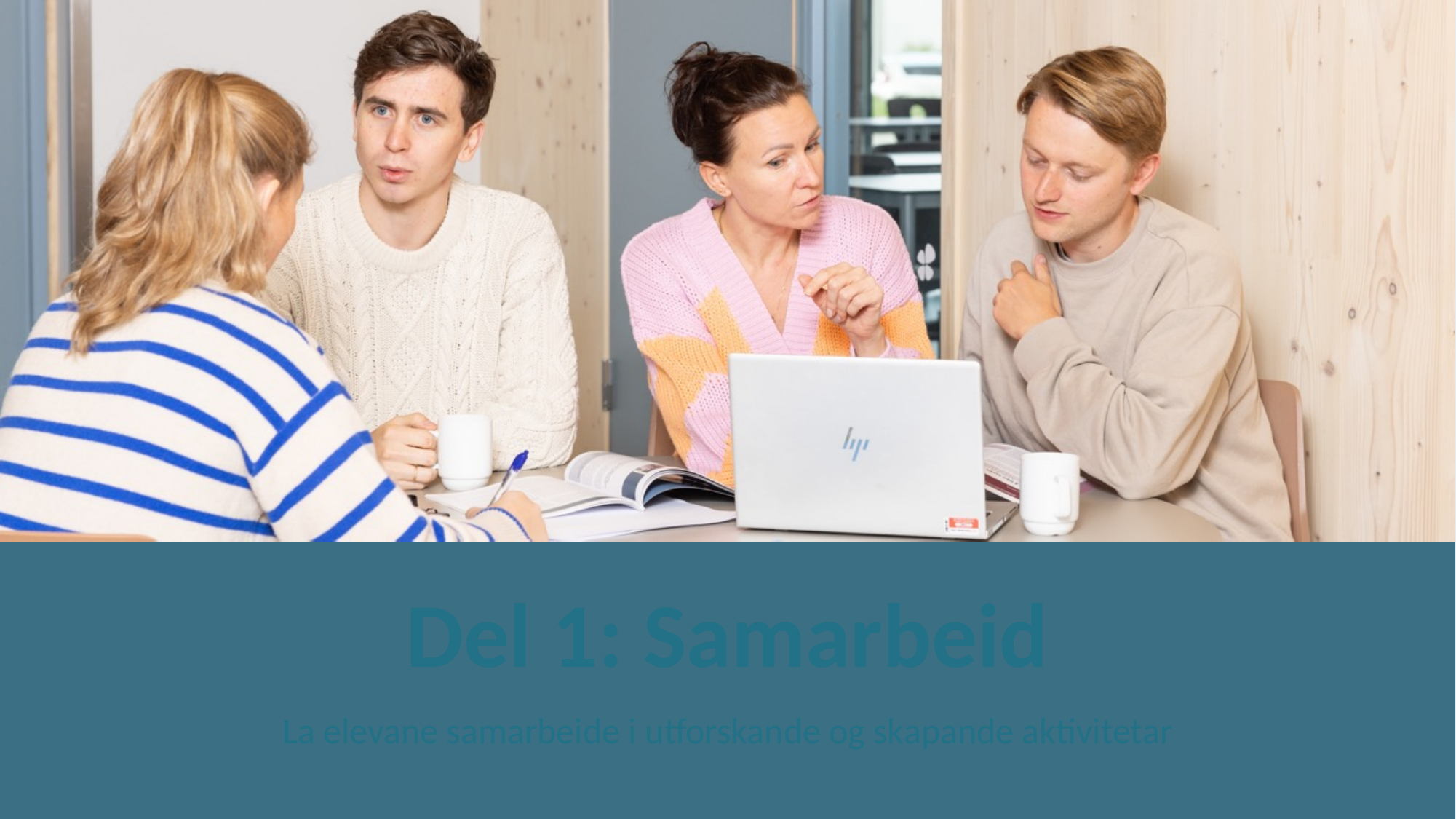

# Del 1: Samarbeid
La elevane samarbeide i utforskande og skapande aktivitetar